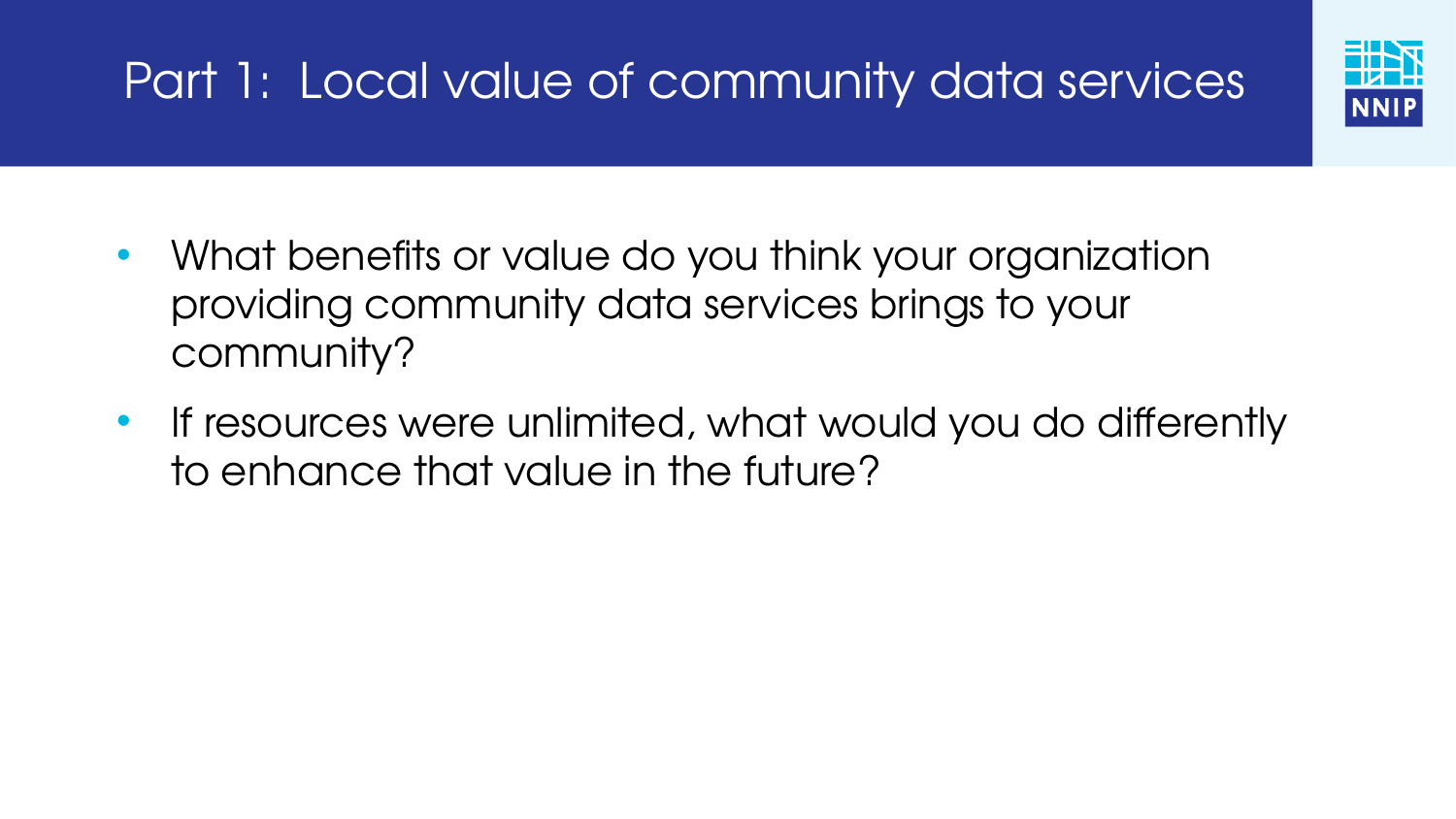

# Part 1:  Local value of community data services
What benefits or value do you think your organization providing community data services brings to your community?
If resources were unlimited, what would you do differently to enhance that value in the future?